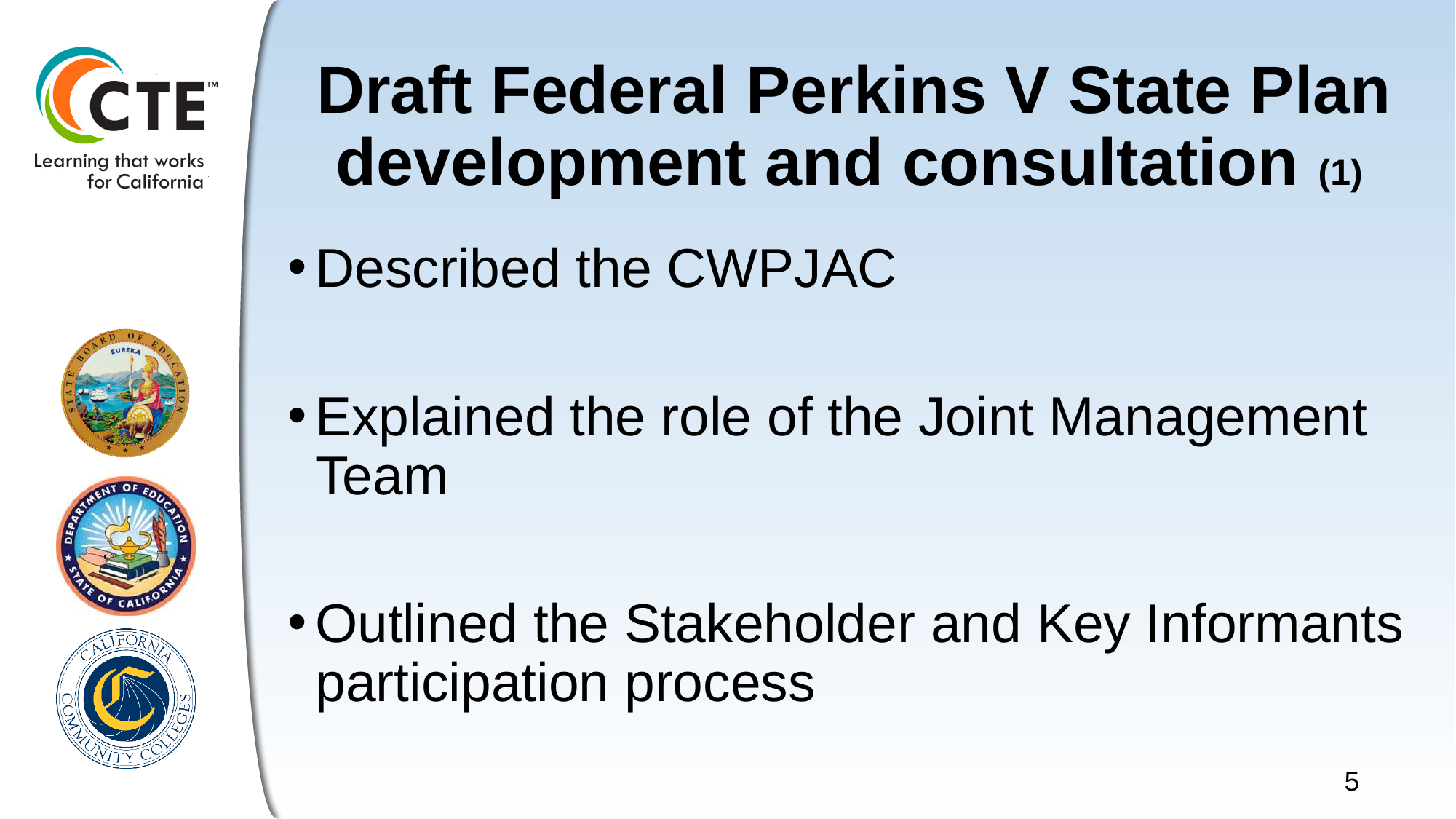

# Draft Federal Perkins V State Plan development and consultation (1)
Described the CWPJAC

Explained the role of the Joint Management Team

Outlined the Stakeholder and Key Informants participation process